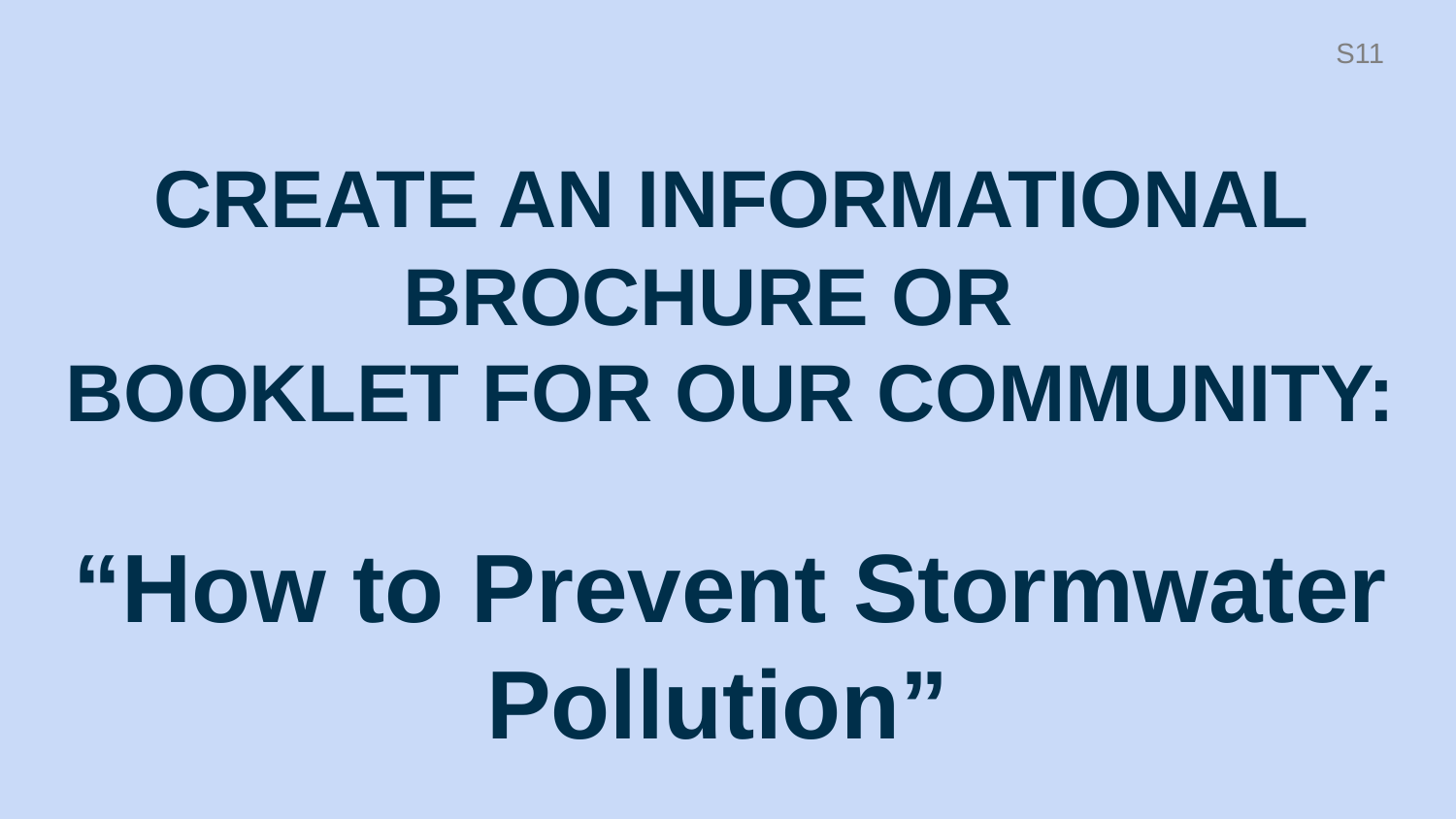

S11
# Create an Informational Brochure or
Booklet for Our Community:

“How to Prevent Stormwater Pollution”